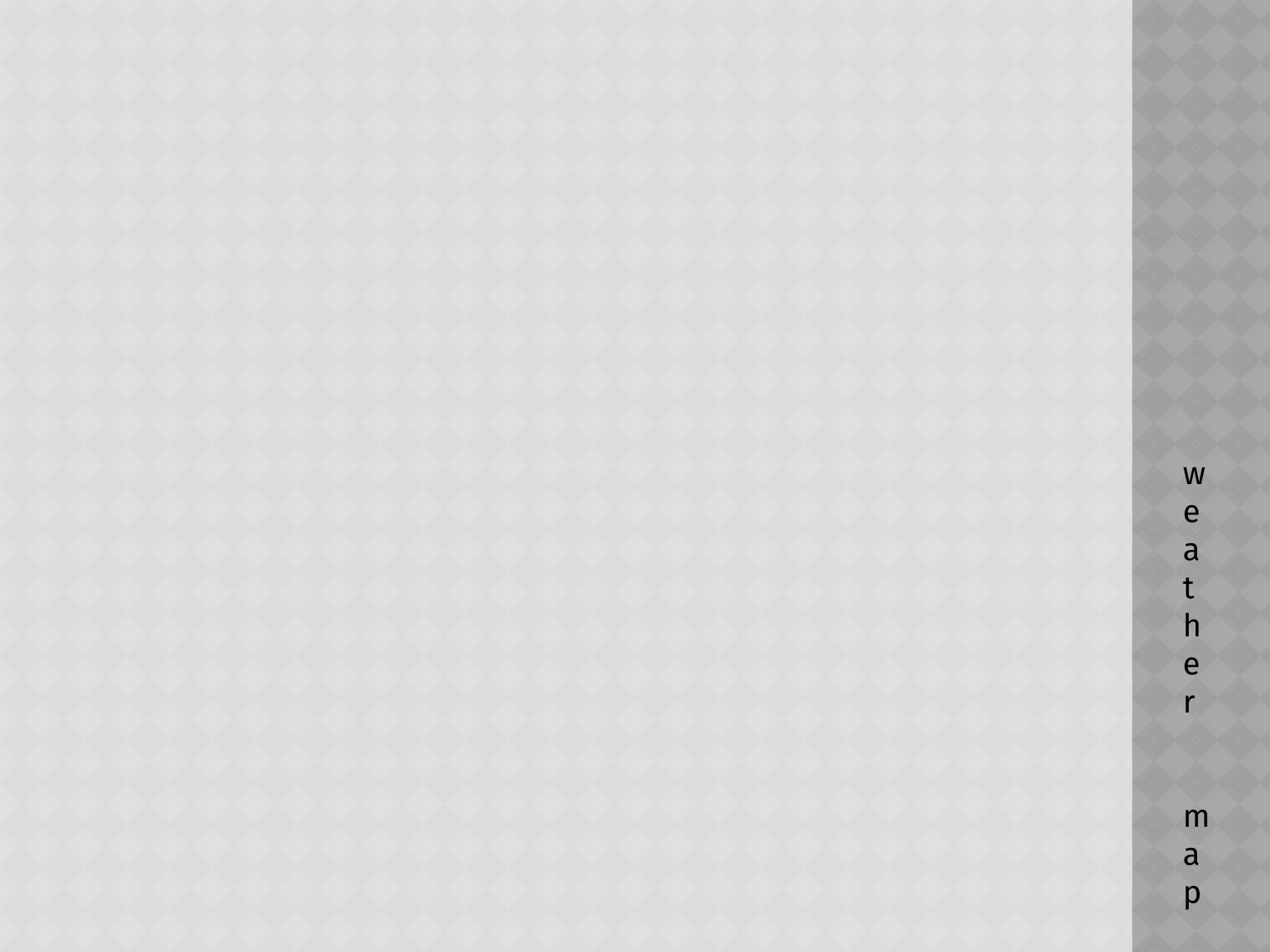

#

w
e
a
t
h
e
r

m
a
p